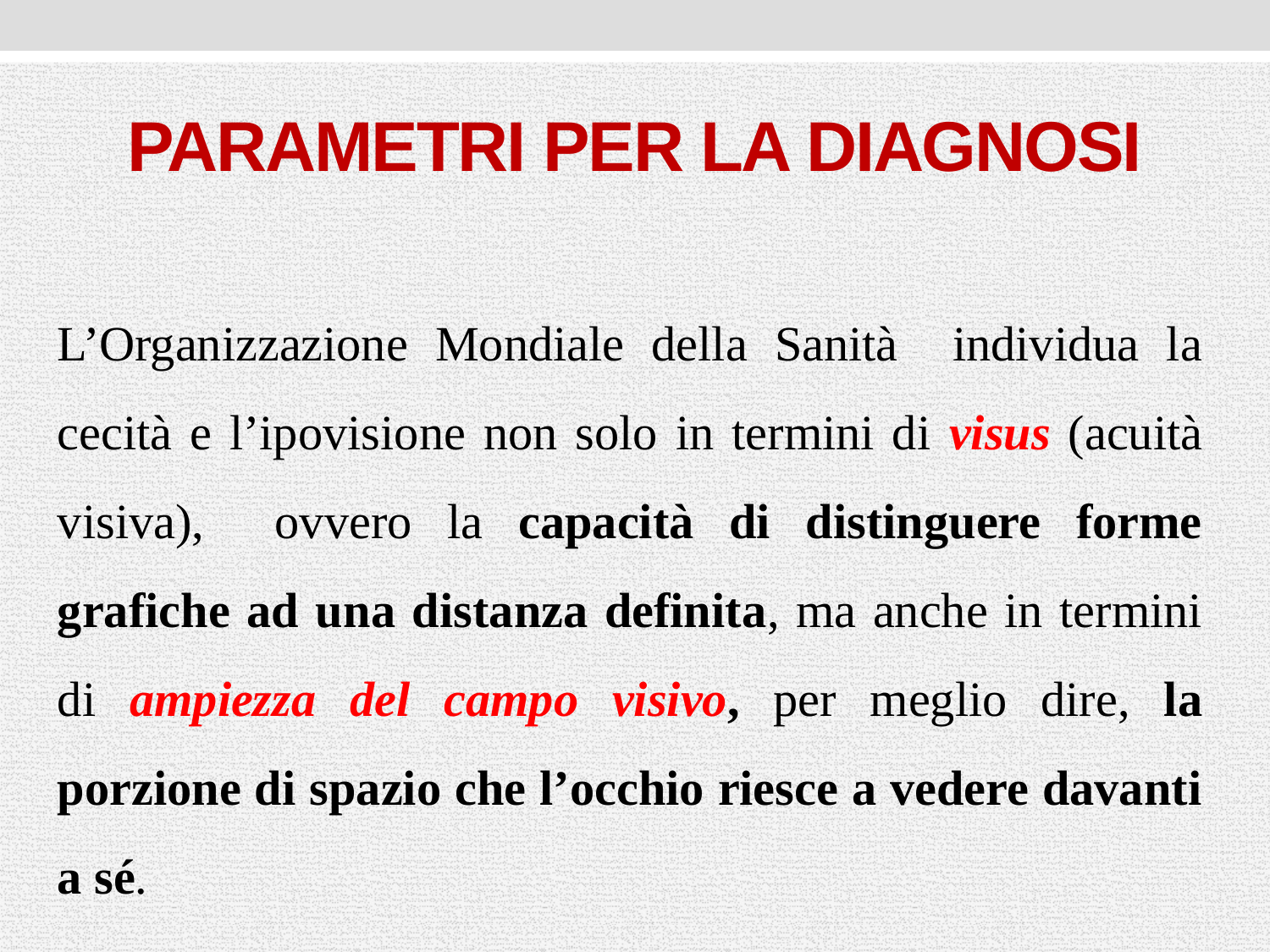

# PARAMETRI PER LA DIAGNOSI
L’Organizzazione Mondiale della Sanità  individua la cecità e l’ipovisione non solo in termini di visus (acuità visiva),  ovvero la capacità di distinguere forme grafiche ad una distanza definita, ma anche in termini di ampiezza del campo visivo, per meglio dire, la porzione di spazio che l’occhio riesce a vedere davanti a sé.